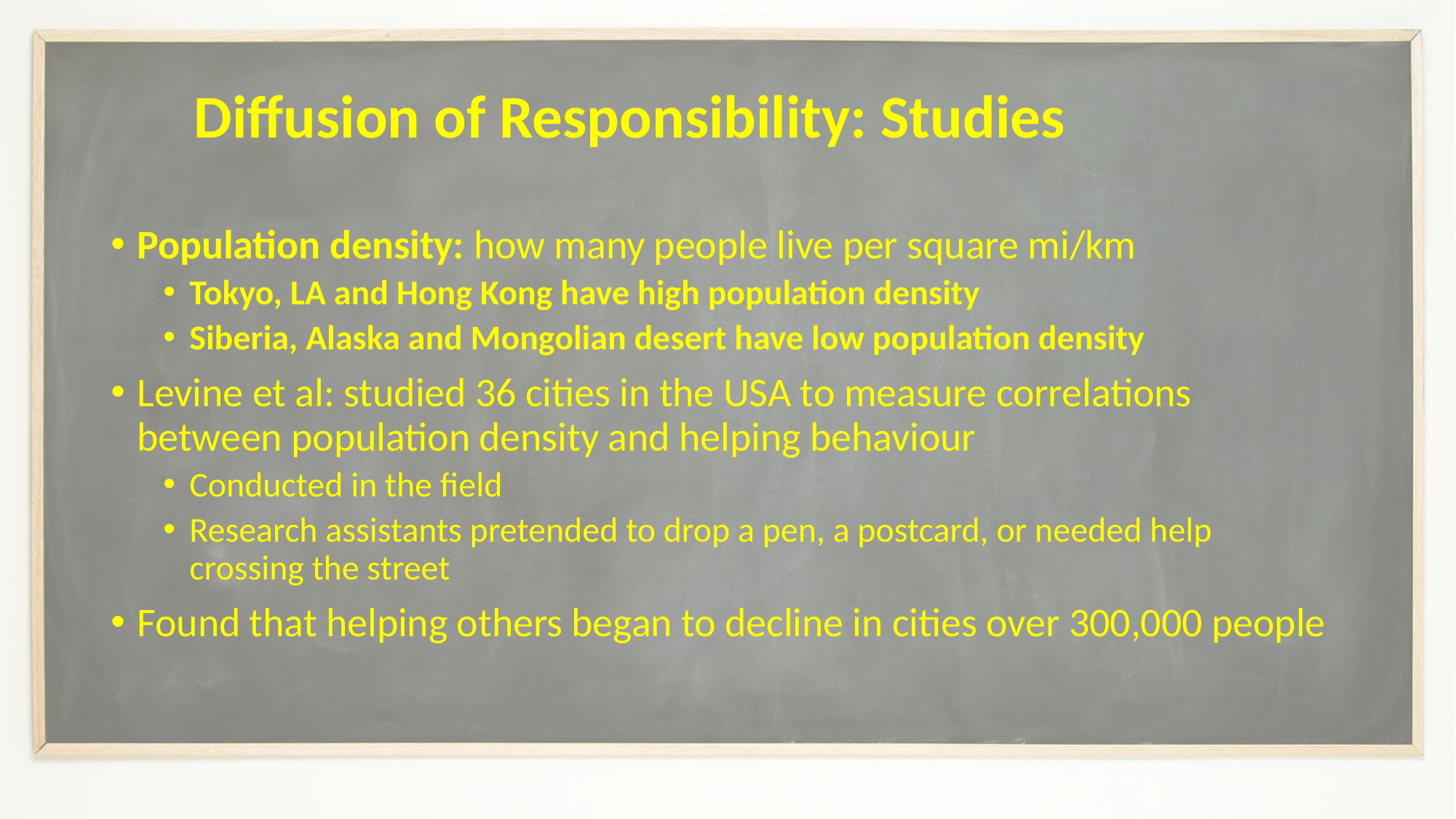

# Diffusion of Responsibility: Studies
Population density: how many people live per square mi/km
Tokyo, LA and Hong Kong have high population density
Siberia, Alaska and Mongolian desert have low population density
Levine et al: studied 36 cities in the USA to measure correlations between population density and helping behaviour
Conducted in the field
Research assistants pretended to drop a pen, a postcard, or needed help crossing the street
Found that helping others began to decline in cities over 300,000 people